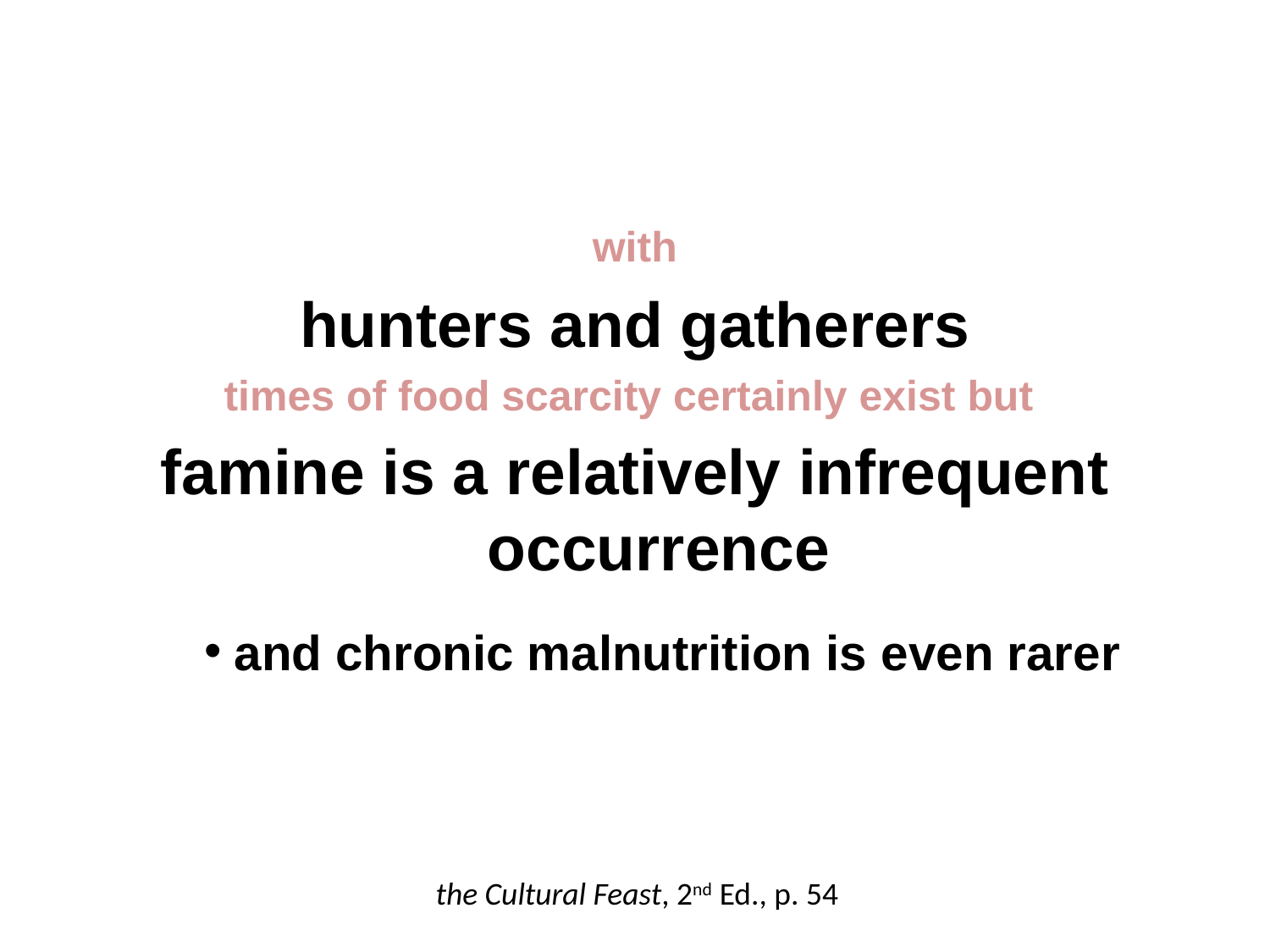

with
hunters and gatherers
times of food scarcity certainly exist but
famine is a relatively infrequent occurrence

and chronic malnutrition is even rarer
the Cultural Feast, 2nd Ed., p. 54